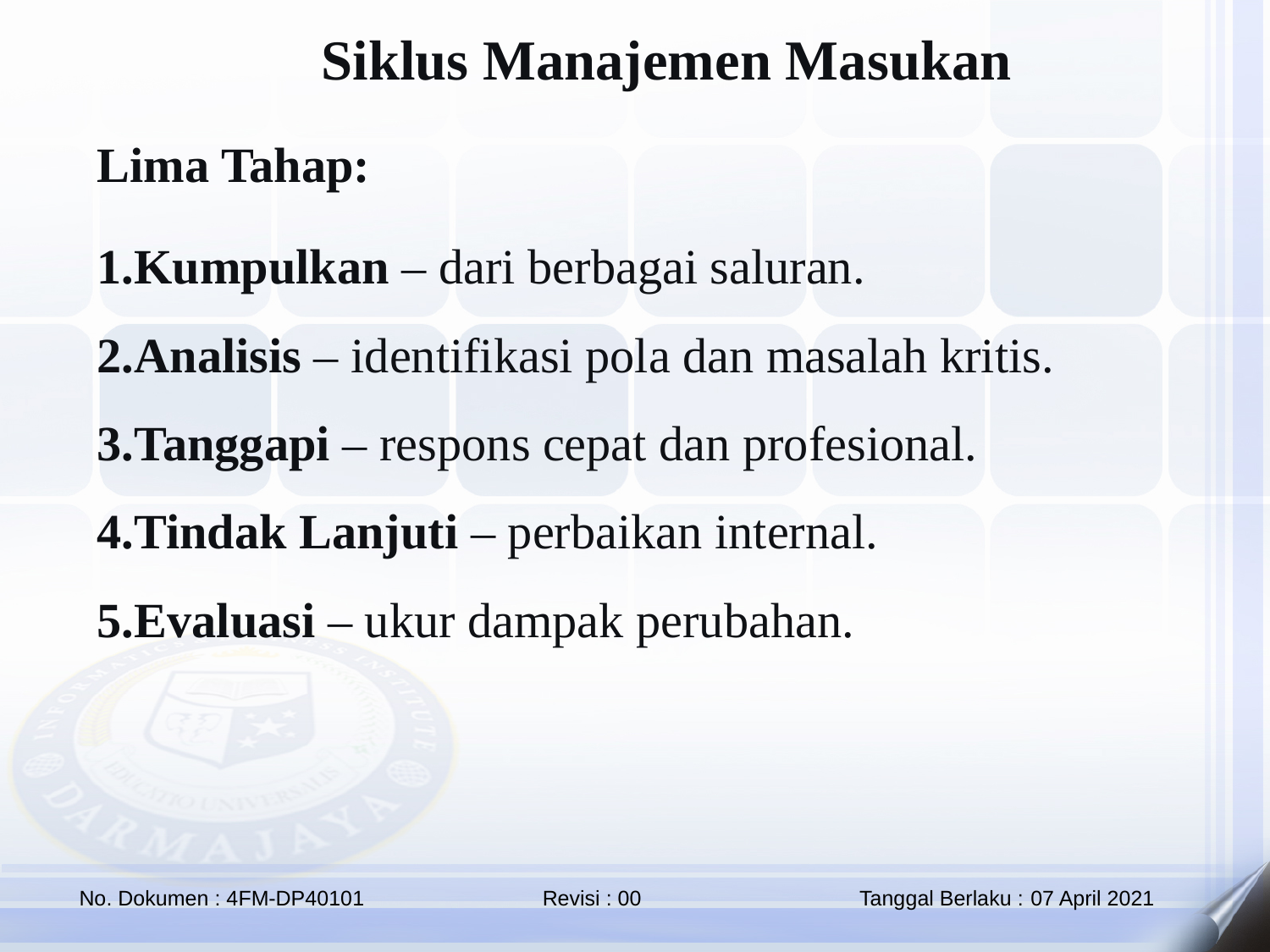

Siklus Manajemen Masukan
Lima Tahap:
Kumpulkan – dari berbagai saluran.
Analisis – identifikasi pola dan masalah kritis.
Tanggapi – respons cepat dan profesional.
Tindak Lanjuti – perbaikan internal.
Evaluasi – ukur dampak perubahan.